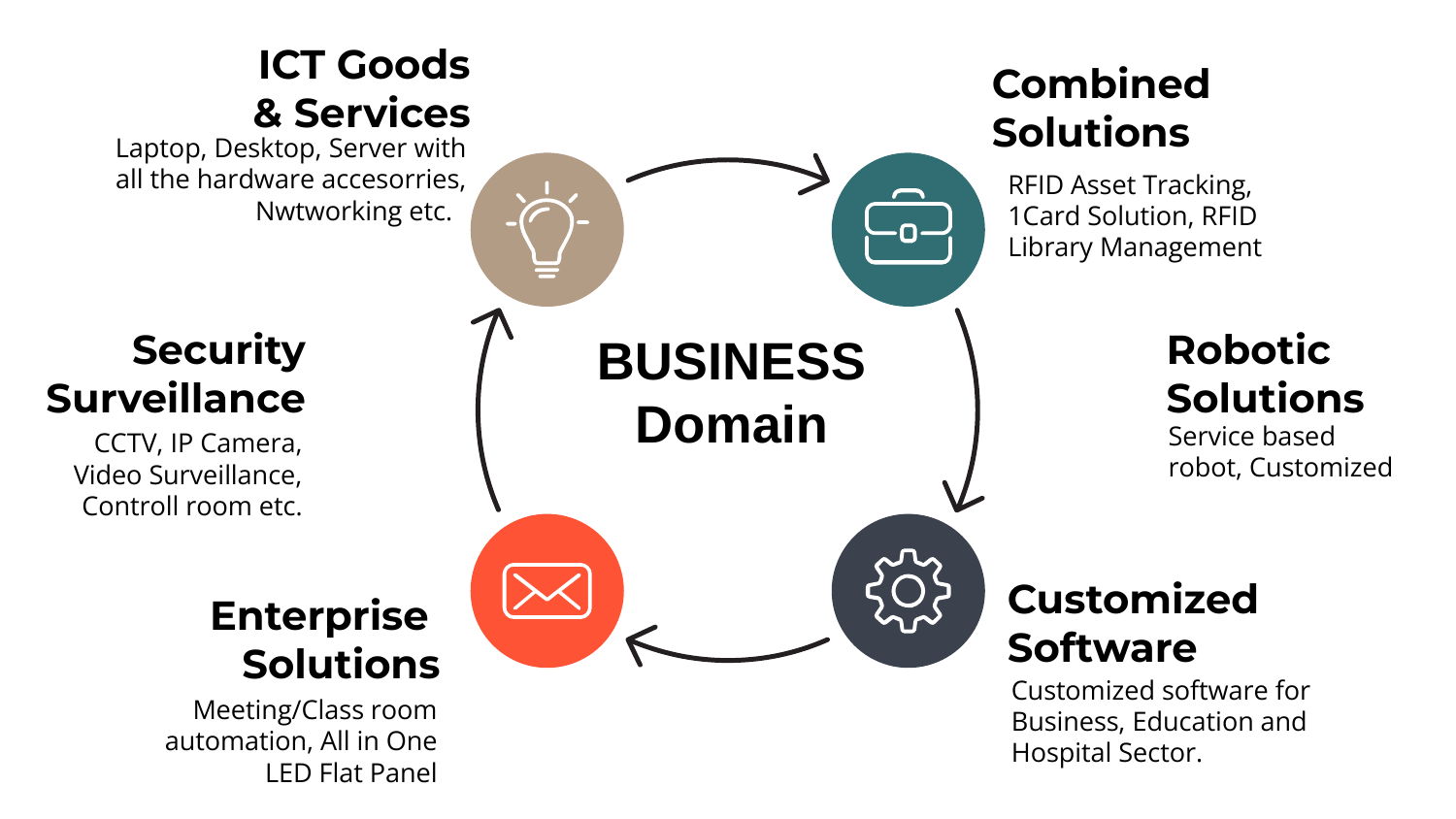

ICT Goods & Services
Combined Solutions
Laptop, Desktop, Server with all the hardware accesorries, Nwtworking etc.

RFID Asset Tracking, 1Card Solution, RFID Library Management

Security Surveillance
Robotic
Solutions
BUSINESS
Domain
Service based robot, Customized
CCTV, IP Camera, Video Surveillance,
 Controll room etc.

Customized Software
Enterprise
Solutions

Customized software for Business, Education and Hospital Sector.
Meeting/Class room automation, All in One LED Flat Panel